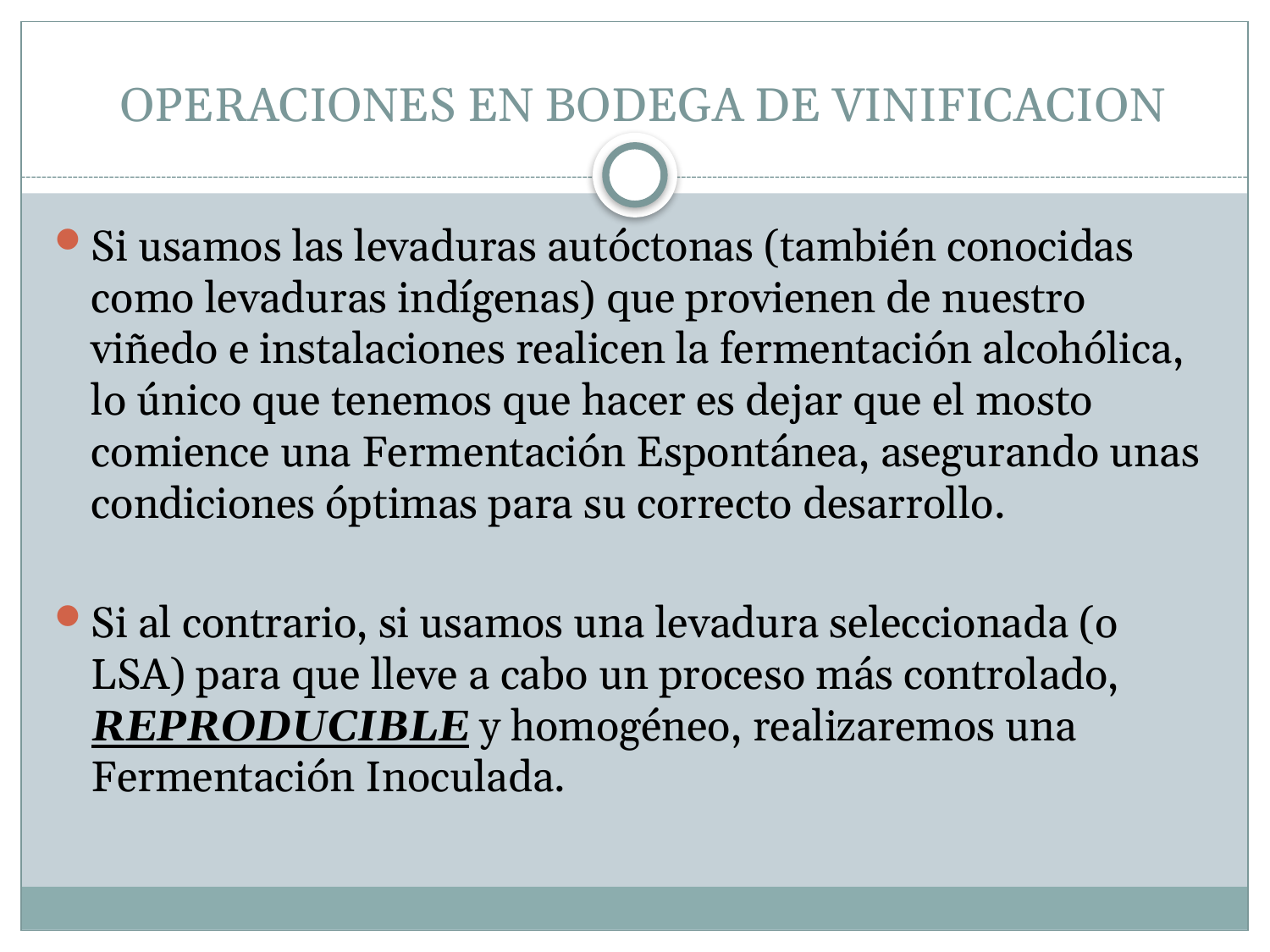

# OPERACIONES EN BODEGA DE VINIFICACION
Si usamos las levaduras autóctonas (también conocidas como levaduras indígenas) que provienen de nuestro viñedo e instalaciones realicen la fermentación alcohólica, lo único que tenemos que hacer es dejar que el mosto comience una Fermentación Espontánea, asegurando unas condiciones óptimas para su correcto desarrollo.

Si al contrario, si usamos una levadura seleccionada (o LSA) para que lleve a cabo un proceso más controlado, REPRODUCIBLE y homogéneo, realizaremos una Fermentación Inoculada.